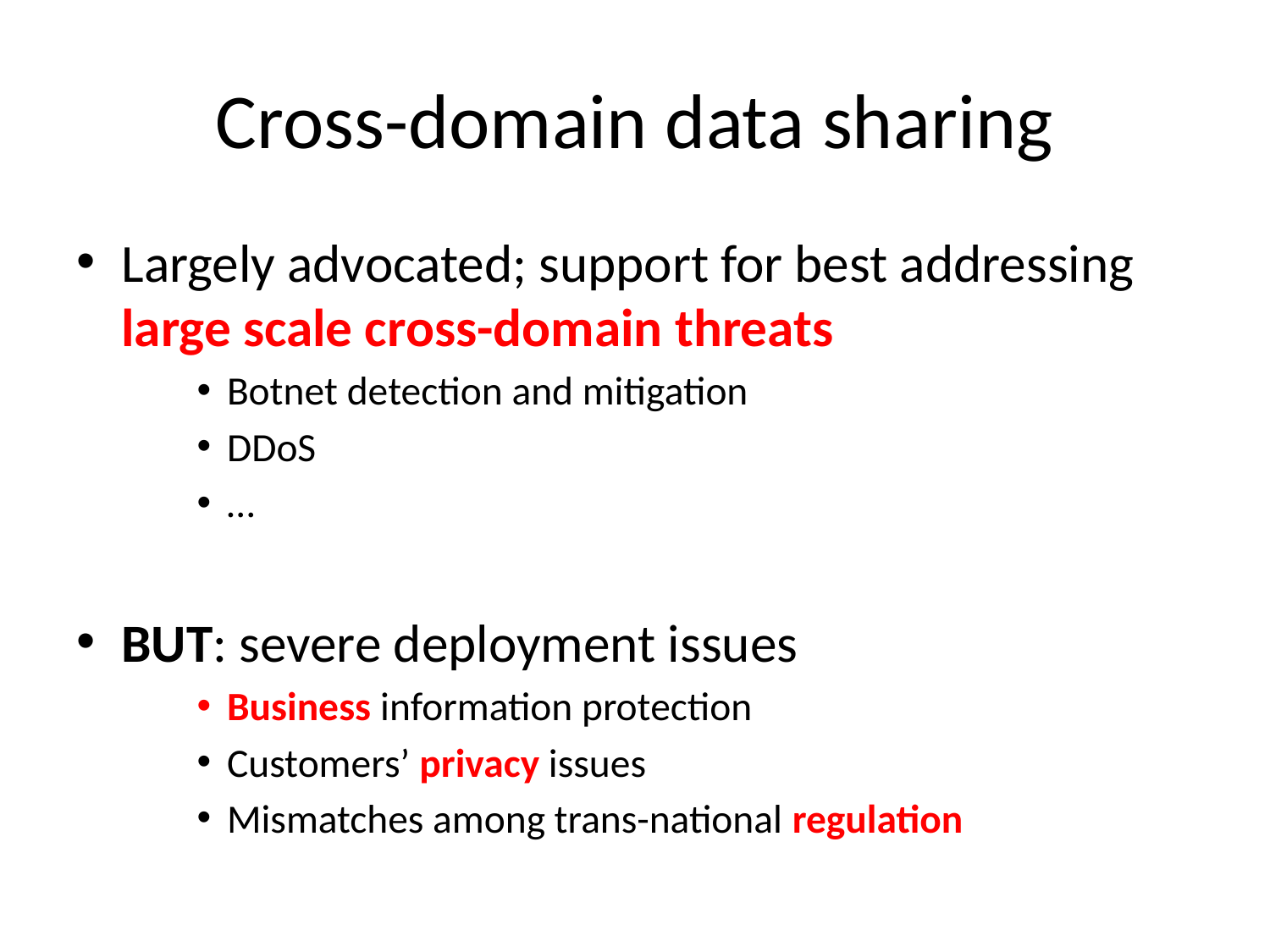

# Cross-domain data sharing
Largely advocated; support for best addressing large scale cross-domain threats
Botnet detection and mitigation
DDoS
…

BUT: severe deployment issues
Business information protection
Customers’ privacy issues
Mismatches among trans-national regulation